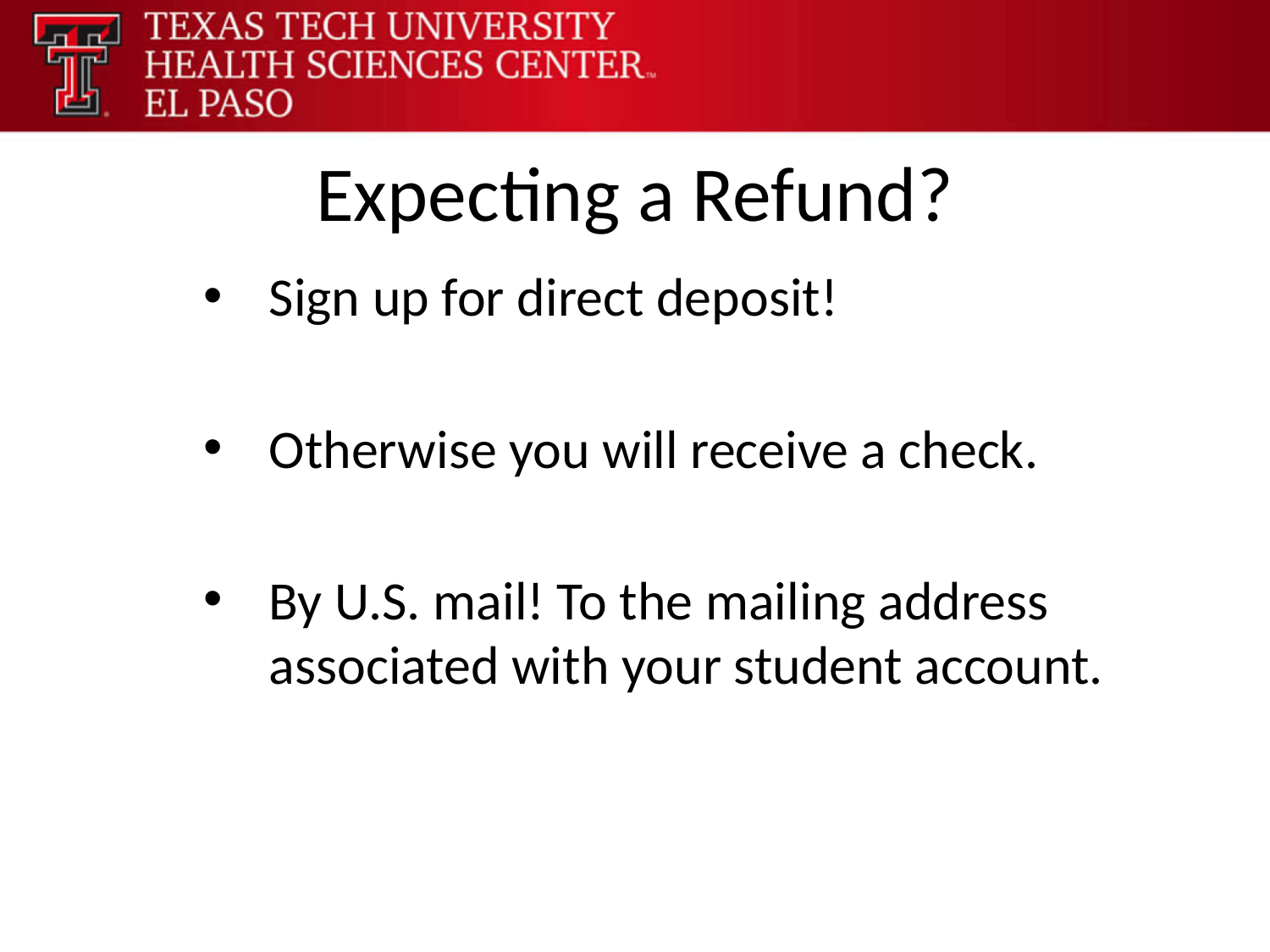

# Expecting a Refund?
Sign up for direct deposit!

Otherwise you will receive a check.

By U.S. mail! To the mailing address associated with your student account.